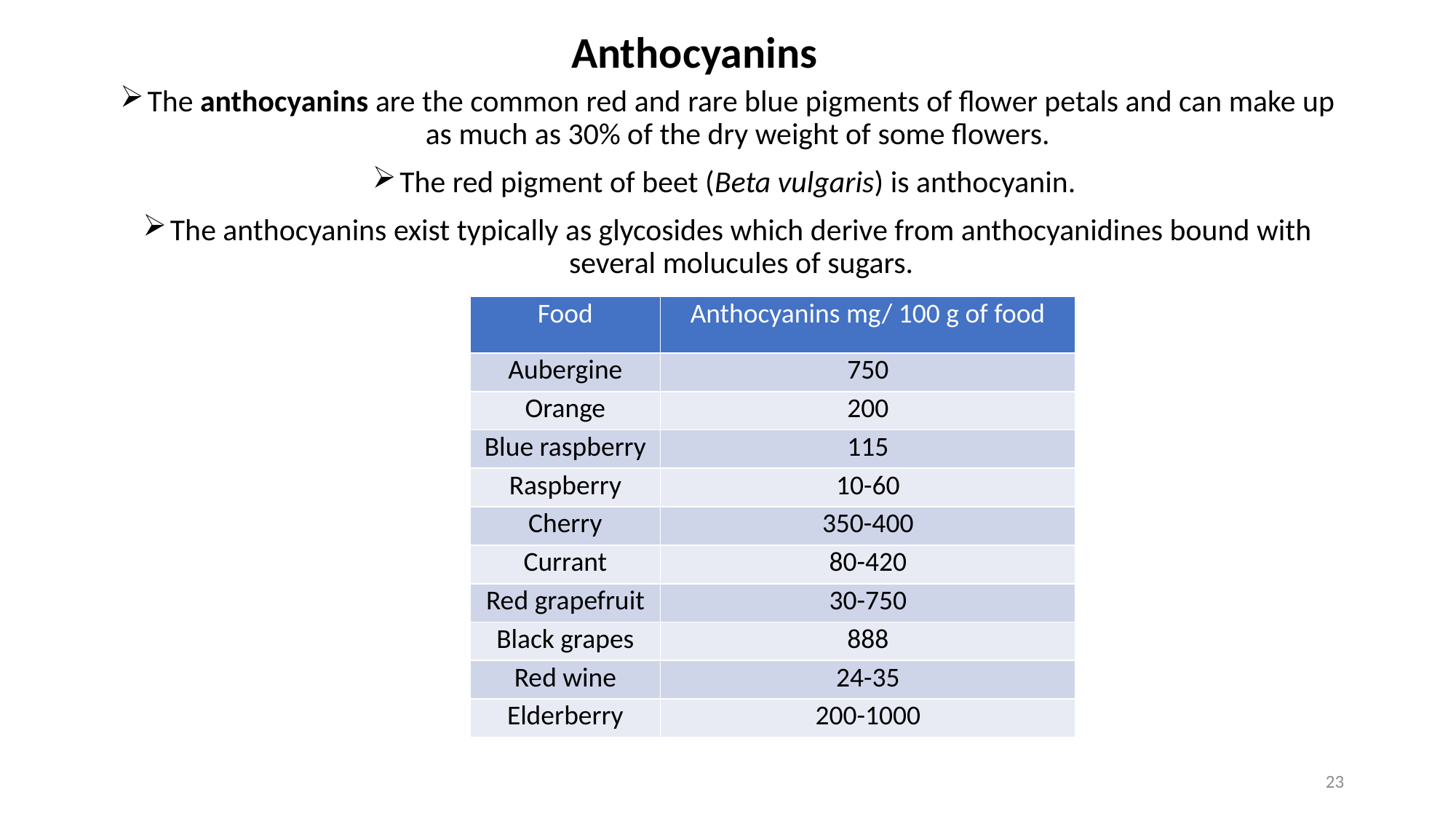

# Anthocyanins
The anthocyanins are the common red and rare blue pigments of flower petals and can make up as much as 30% of the dry weight of some flowers.
The red pigment of beet (Beta vulgaris) is anthocyanin.
The anthocyanins exist typically as glycosides which derive from anthocyanidines bound with several molucules of sugars.
| Food | Anthocyanins mg/ 100 g of food |
| --- | --- |
| Aubergine | 750 |
| Orange | 200 |
| Blue raspberry | 115 |
| Raspberry | 10-60 |
| Cherry | 350-400 |
| Currant | 80-420 |
| Red grapefruit | 30-750 |
| Black grapes | 888 |
| Red wine | 24-35 |
| Elderberry | 200-1000 |
23